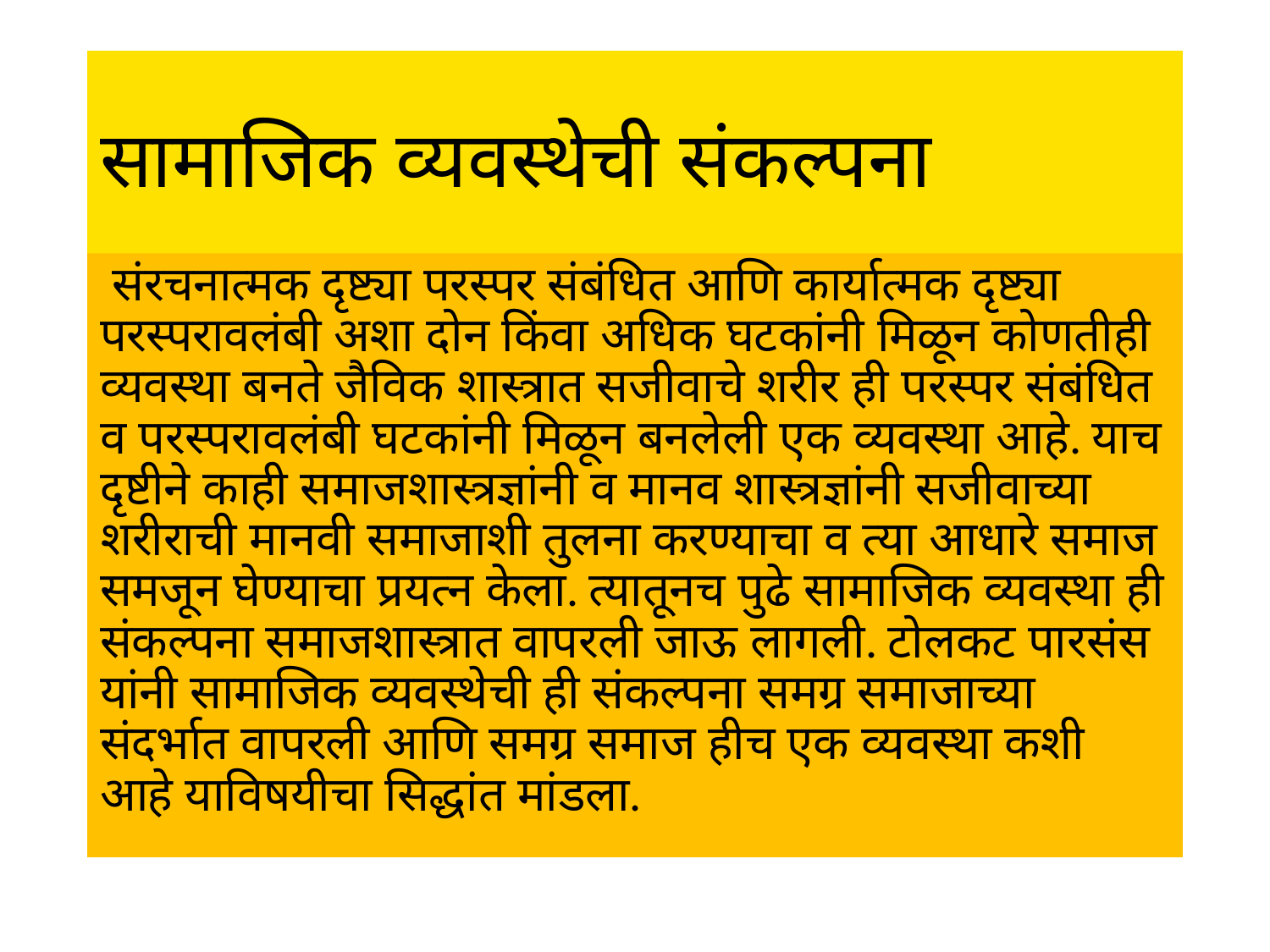

# सामाजिक व्यवस्थेची संकल्पना
 संरचनात्मक दृष्ट्या परस्पर संबंधित आणि कार्यात्मक दृष्ट्या परस्परावलंबी अशा दोन किंवा अधिक घटकांनी मिळून कोणतीही व्यवस्था बनते जैविक शास्त्रात सजीवाचे शरीर ही परस्पर संबंधित व परस्परावलंबी घटकांनी मिळून बनलेली एक व्यवस्था आहे. याच दृष्टीने काही समाजशास्त्रज्ञांनी व मानव शास्त्रज्ञांनी सजीवाच्या शरीराची मानवी समाजाशी तुलना करण्याचा व त्या आधारे समाज समजून घेण्याचा प्रयत्न केला. त्यातूनच पुढे सामाजिक व्यवस्था ही संकल्पना समाजशास्त्रात वापरली जाऊ लागली. टोलकट पारसंस यांनी सामाजिक व्यवस्थेची ही संकल्पना समग्र समाजाच्या संदर्भात वापरली आणि समग्र समाज हीच एक व्यवस्था कशी आहे याविषयीचा सिद्धांत मांडला.